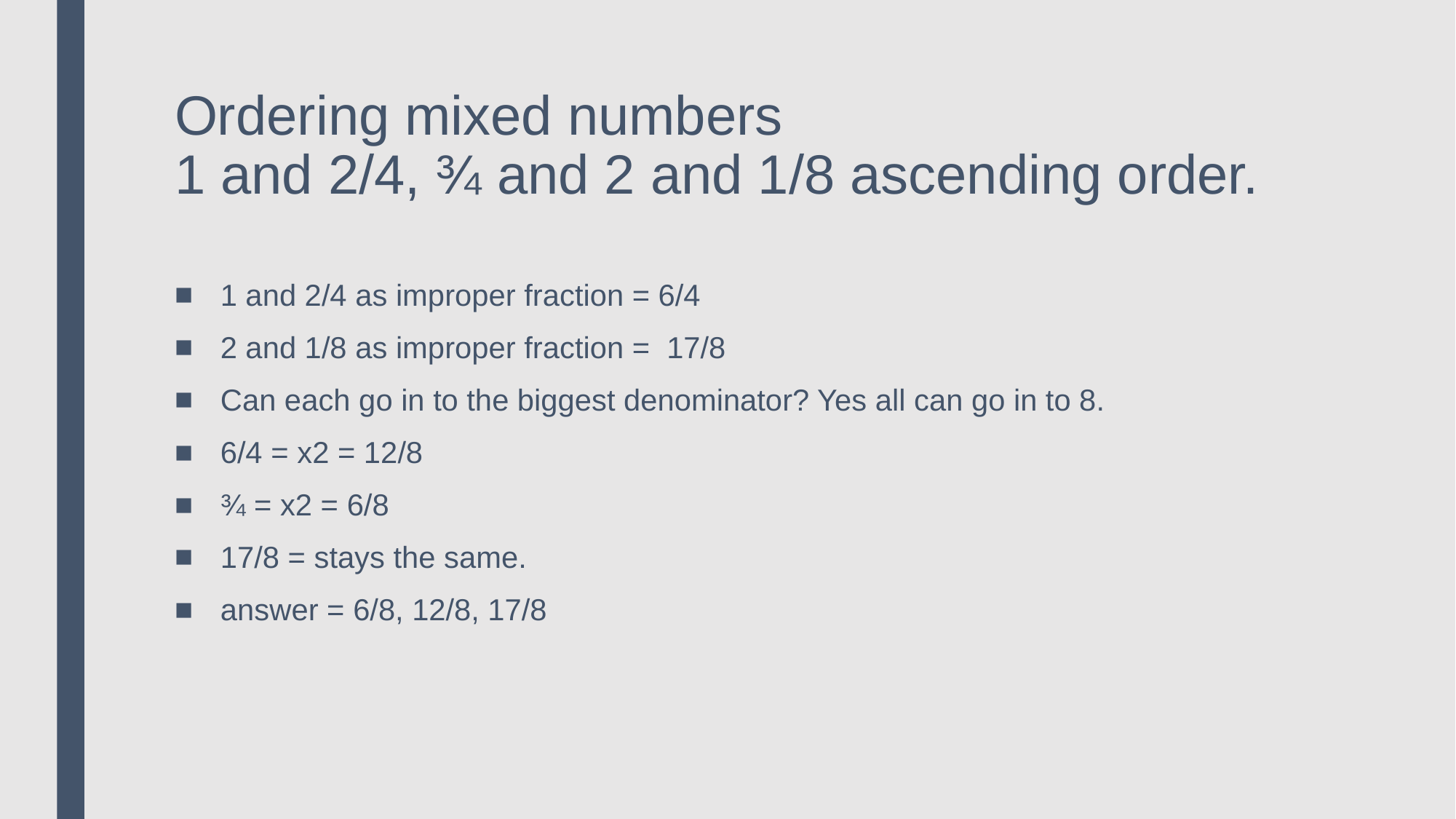

# Ordering mixed numbers 1 and 2/4, ¾ and 2 and 1/8 ascending order.
1 and 2/4 as improper fraction = 6/4
2 and 1/8 as improper fraction =  17/8
Can each go in to the biggest denominator? Yes all can go in to 8.
6/4 = x2 = 12/8
¾ = x2 = 6/8
17/8 = stays the same.
answer = 6/8, 12/8, 17/8